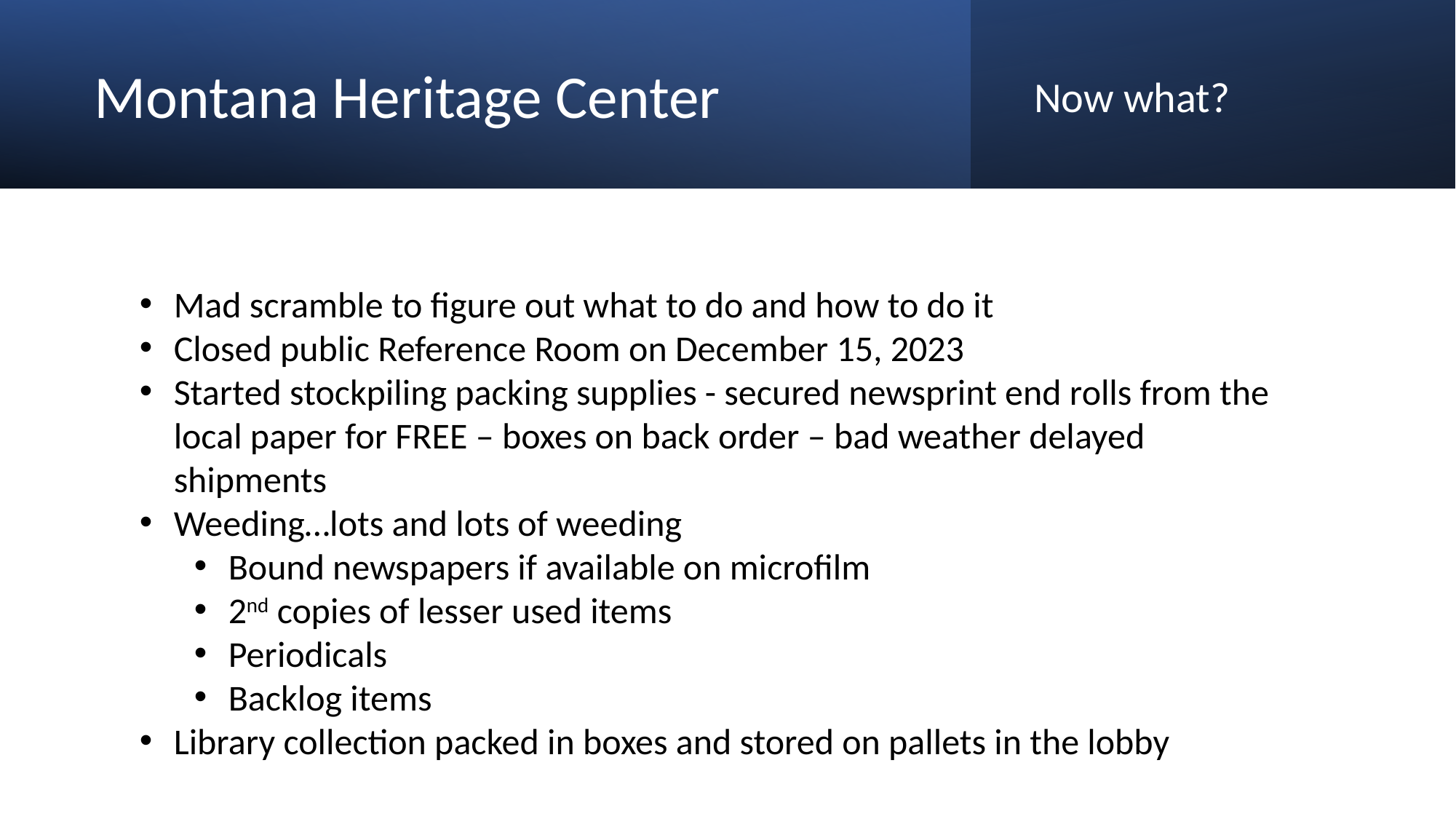

# Montana Heritage Center
Now what?
Mad scramble to figure out what to do and how to do it
Closed public Reference Room on December 15, 2023
Started stockpiling packing supplies - secured newsprint end rolls from the local paper for FREE – boxes on back order – bad weather delayed shipments
Weeding…lots and lots of weeding
Bound newspapers if available on microfilm
2nd copies of lesser used items
Periodicals
Backlog items
Library collection packed in boxes and stored on pallets in the lobby